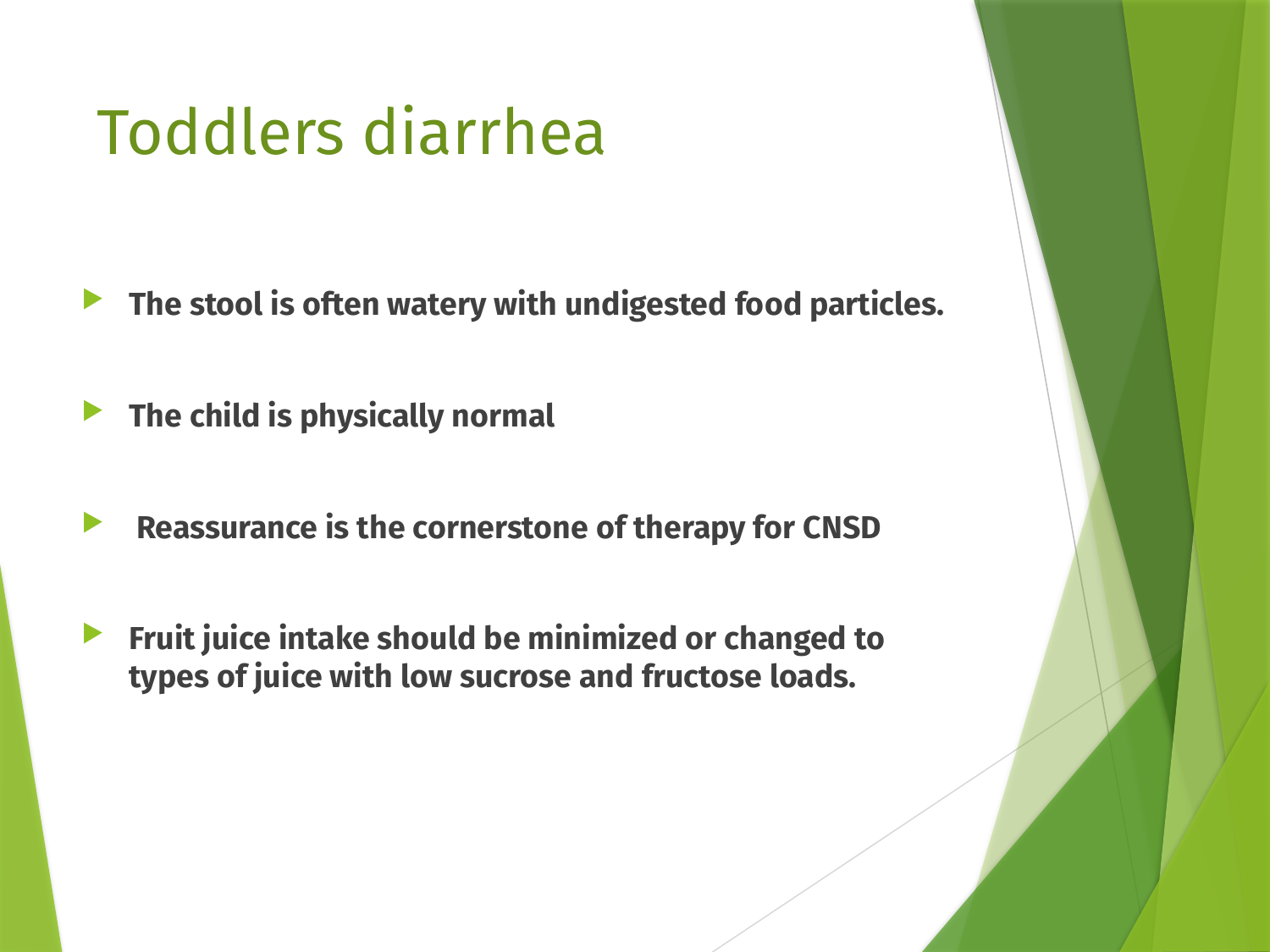

# Toddlers diarrhea
The stool is often watery with undigested food particles.

The child is physically normal

 Reassurance is the cornerstone of therapy for CNSD

Fruit juice intake should be minimized or changed to types of juice with low sucrose and fructose loads.